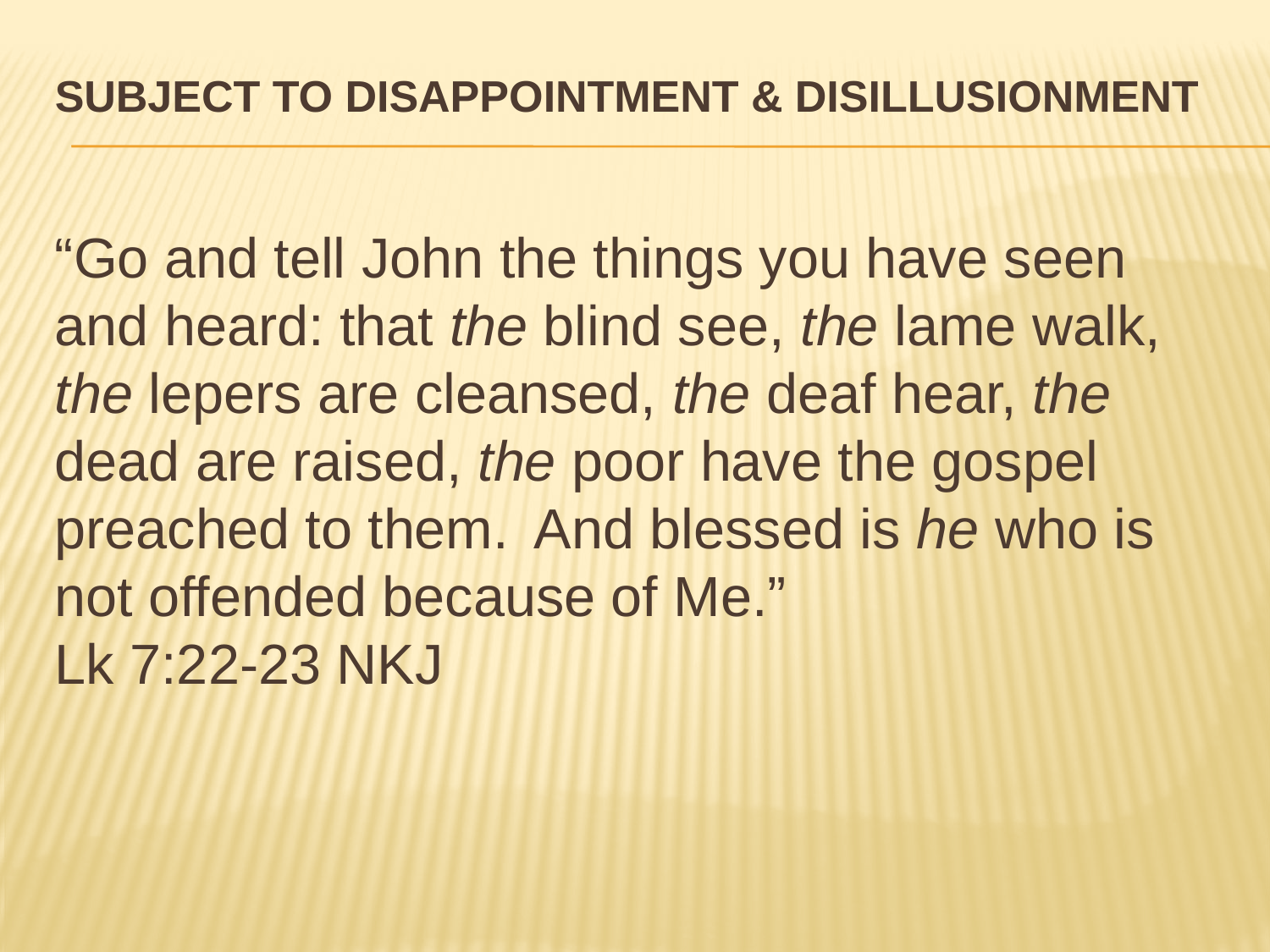

# Subject to disappointment & disillusionment
“Go and tell John the things you have seen and heard: that the blind see, the lame walk, the lepers are cleansed, the deaf hear, the dead are raised, the poor have the gospel preached to them.  And blessed is he who is not offended because of Me.”   			Lk 7:22-23 NKJ